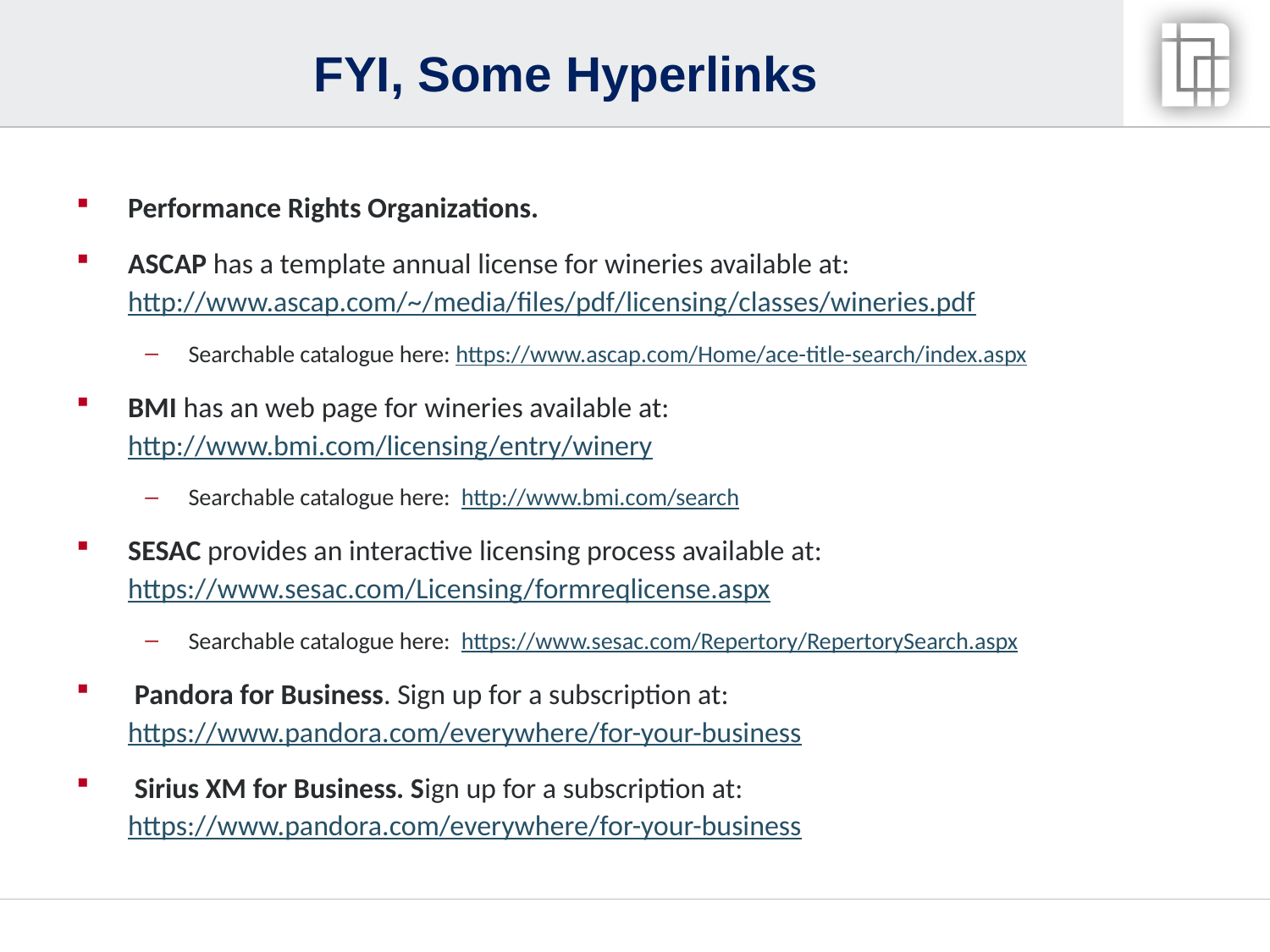

# FYI, Some Hyperlinks
Performance Rights Organizations.
ASCAP has a template annual license for wineries available at: http://www.ascap.com/~/media/files/pdf/licensing/classes/wineries.pdf
Searchable catalogue here: https://www.ascap.com/Home/ace-title-search/index.aspx
BMI has an web page for wineries available at: http://www.bmi.com/licensing/entry/winery
Searchable catalogue here:  http://www.bmi.com/search
SESAC provides an interactive licensing process available at: https://www.sesac.com/Licensing/formreqlicense.aspx
Searchable catalogue here:  https://www.sesac.com/Repertory/RepertorySearch.aspx
 Pandora for Business. Sign up for a subscription at: https://www.pandora.com/everywhere/for-your-business
 Sirius XM for Business. Sign up for a subscription at:  https://www.pandora.com/everywhere/for-your-business